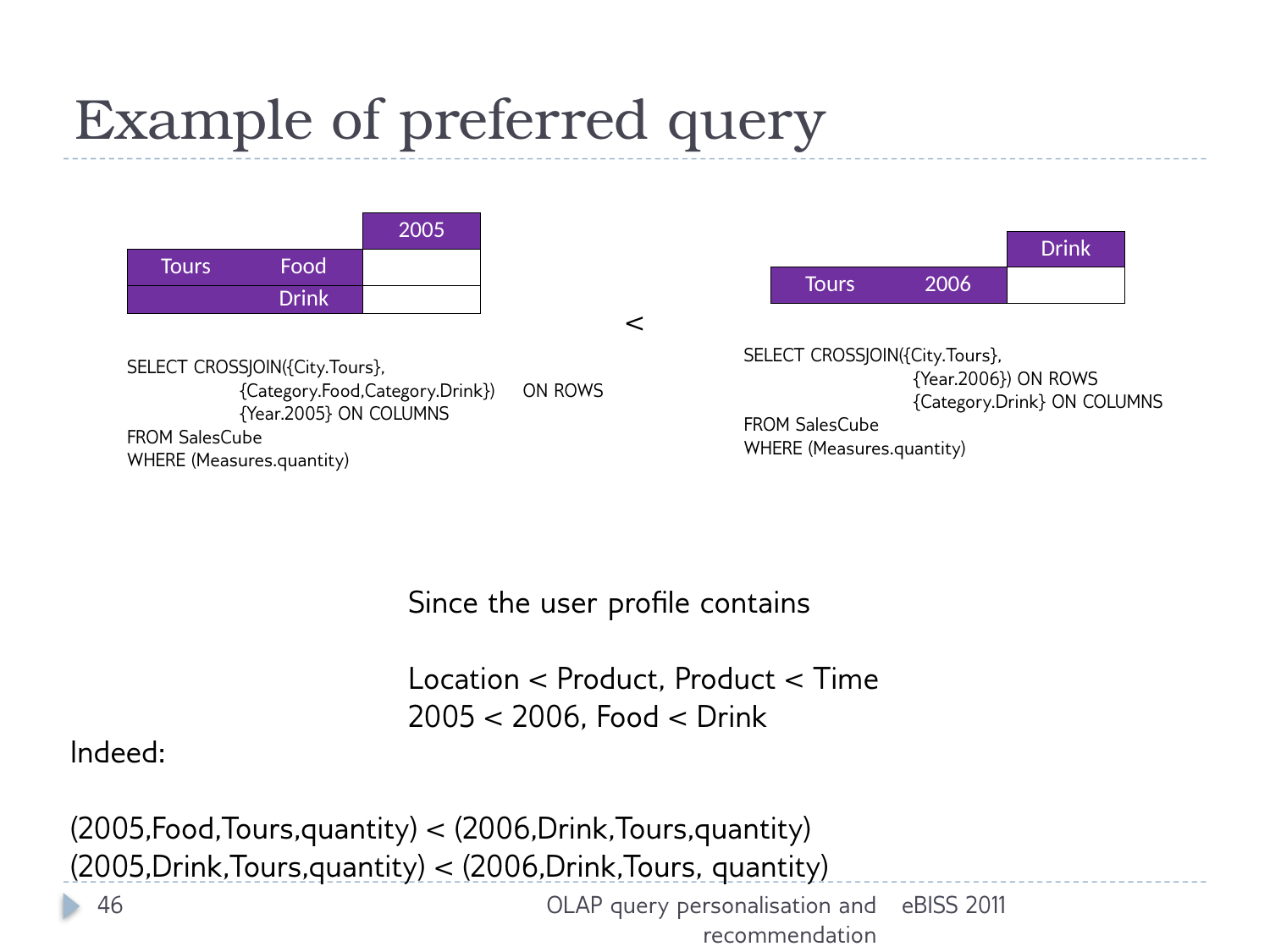

Example of preferred query
|  |  | 2005 |
| --- | --- | --- |
| Tours | Food |  |
|  | Drink |  |
|  |  | Drink |
| --- | --- | --- |
| Tours | 2006 |  |
<
SELECT CROSSJOIN({City.Tours},
		{Category.Food,Category.Drink}) 	ON ROWS
		{Year.2005} ON COLUMNS
FROM SalesCube
WHERE (Measures.quantity)
SELECT CROSSJOIN({City.Tours},
			{Year.2006}) ON ROWS
			{Category.Drink} ON COLUMNS
FROM SalesCube
WHERE (Measures.quantity)
Since the user profile contains

Location < Product, Product < Time
2005 < 2006, Food < Drink
Indeed:

(2005,Food,Tours,quantity) < (2006,Drink,Tours,quantity)
(2005,Drink,Tours,quantity) < (2006,Drink,Tours, quantity)
46
OLAP query personalisation and recommendation
eBISS 2011